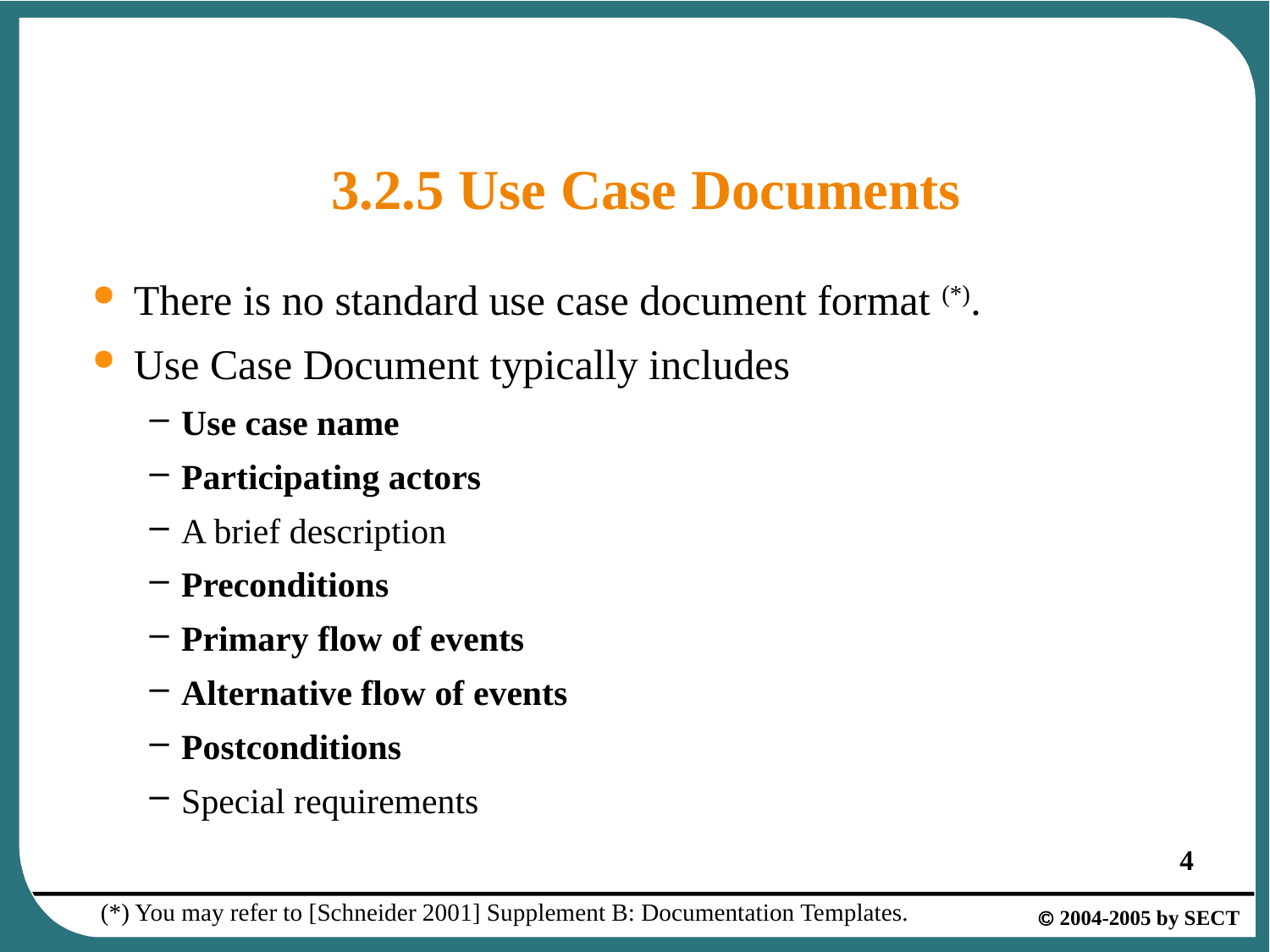

# 3.2.5 Use Case Documents
There is no standard use case document format (*).
Use Case Document typically includes
Use case name
Participating actors
A brief description
Preconditions
Primary flow of events
Alternative flow of events
Postconditions
Special requirements
(*) You may refer to [Schneider 2001] Supplement B: Documentation Templates.